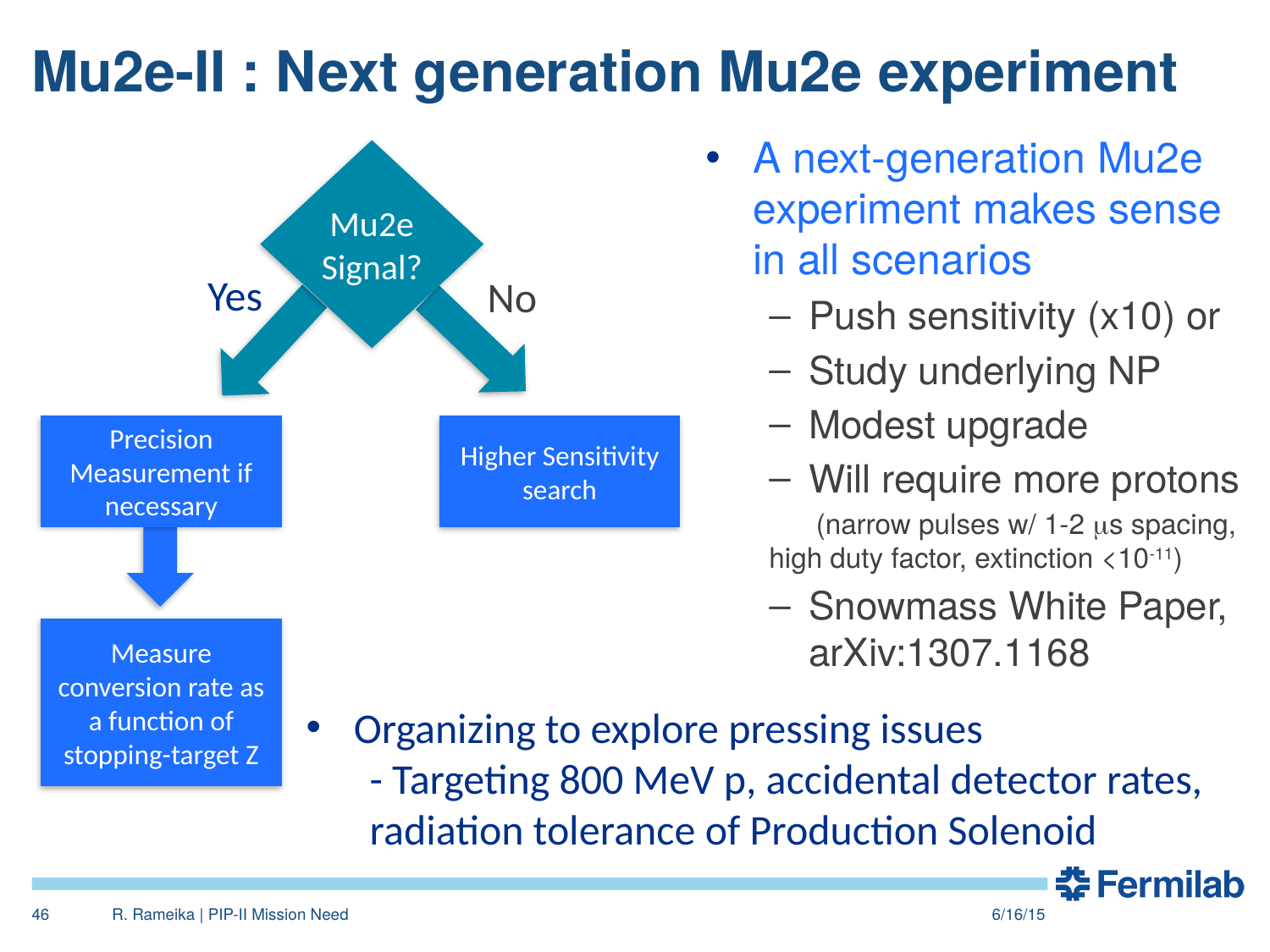

# Mu2e-II : Next generation Mu2e experiment
A next-generation Mu2e experiment makes sense in all scenarios
Push sensitivity (x10) or
Study underlying NP
Modest upgrade
Will require more protons
      (narrow pulses w/ 1-2 μs spacing, high duty factor, extinction <10-11)
Snowmass White Paper, arXiv:1307.1168
Mu2e Signal?
Yes
No

Precision Measurement if necessary
Higher Sensitivity search

Measure conversion rate as a function of stopping-target Z
Organizing to explore pressing issues
- Targeting 800 MeV p, accidental detector rates, radiation tolerance of Production Solenoid
46
R. Rameika | PIP-II Mission Need
6/16/15